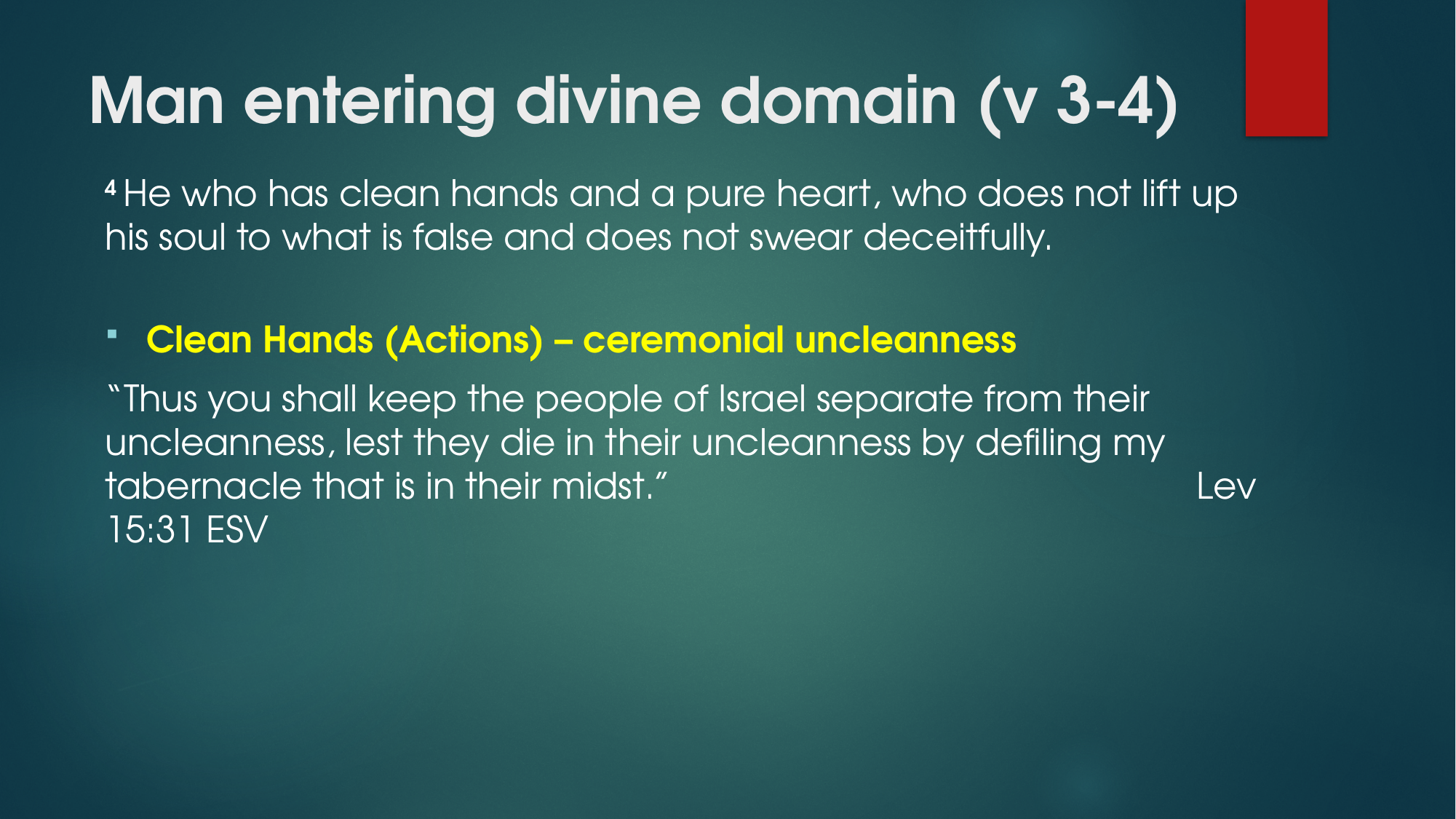

# Man entering divine domain (v 3-4)
4 He who has clean hands and a pure heart, who does not lift up his soul to what is false and does not swear deceitfully.
Clean Hands (Actions) – ceremonial uncleanness
“Thus you shall keep the people of Israel separate from their uncleanness, lest they die in their uncleanness by defiling my tabernacle that is in their midst.” 					Lev 15:31 ESV